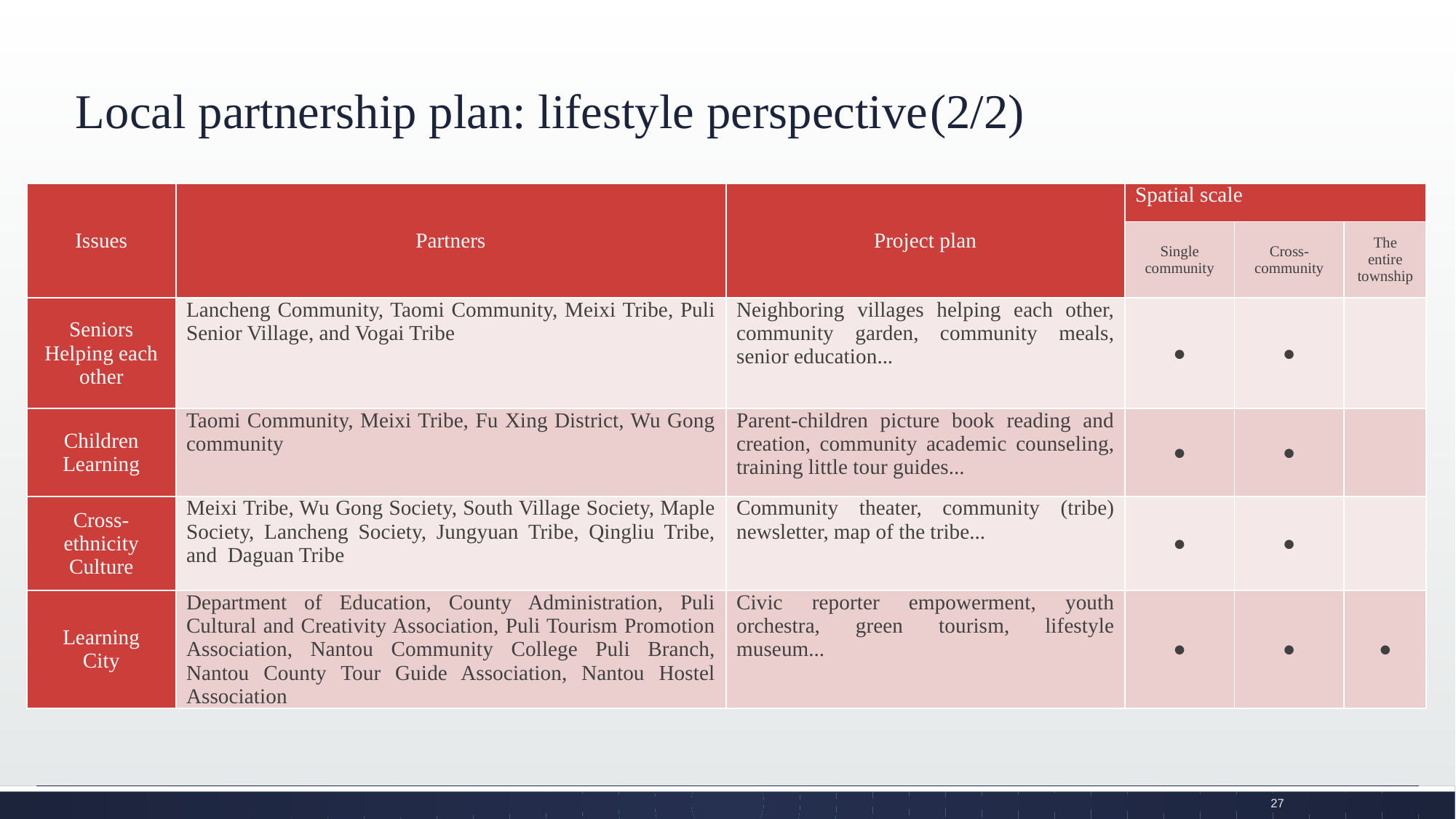

# Local partnership plan: lifestyle perspective(2/2)
| Issues | Partners | Project plan | Spatial scale |  |  |
| --- | --- | --- | --- | --- | --- |
|  |  |  | Single community | Cross-community | The entire township |
| Seniors Helping each other | Lancheng Community, Taomi Community, Meixi Tribe, Puli Senior Village, and Vogai Tribe | Neighboring villages helping each other, community garden, community meals, senior education... | ● | ● |  |
| Children Learning | Taomi Community, Meixi Tribe, Fu Xing District, Wu Gong community | Parent-children picture book reading and creation, community academic counseling, training little tour guides... | ● | ● |  |
| Cross-ethnicity Culture | Meixi Tribe, Wu Gong Society, South Village Society, Maple Society, Lancheng Society, Jungyuan Tribe, Qingliu Tribe, and Daguan Tribe | Community theater, community (tribe) newsletter, map of the tribe... | ● | ● |  |
| Learning City | Department of Education, County Administration, Puli Cultural and Creativity Association, Puli Tourism Promotion Association, Nantou Community College Puli Branch, Nantou County Tour Guide Association, Nantou Hostel Association | Civic reporter empowerment, youth orchestra, green tourism, lifestyle museum... | ● | ● | ● |
27